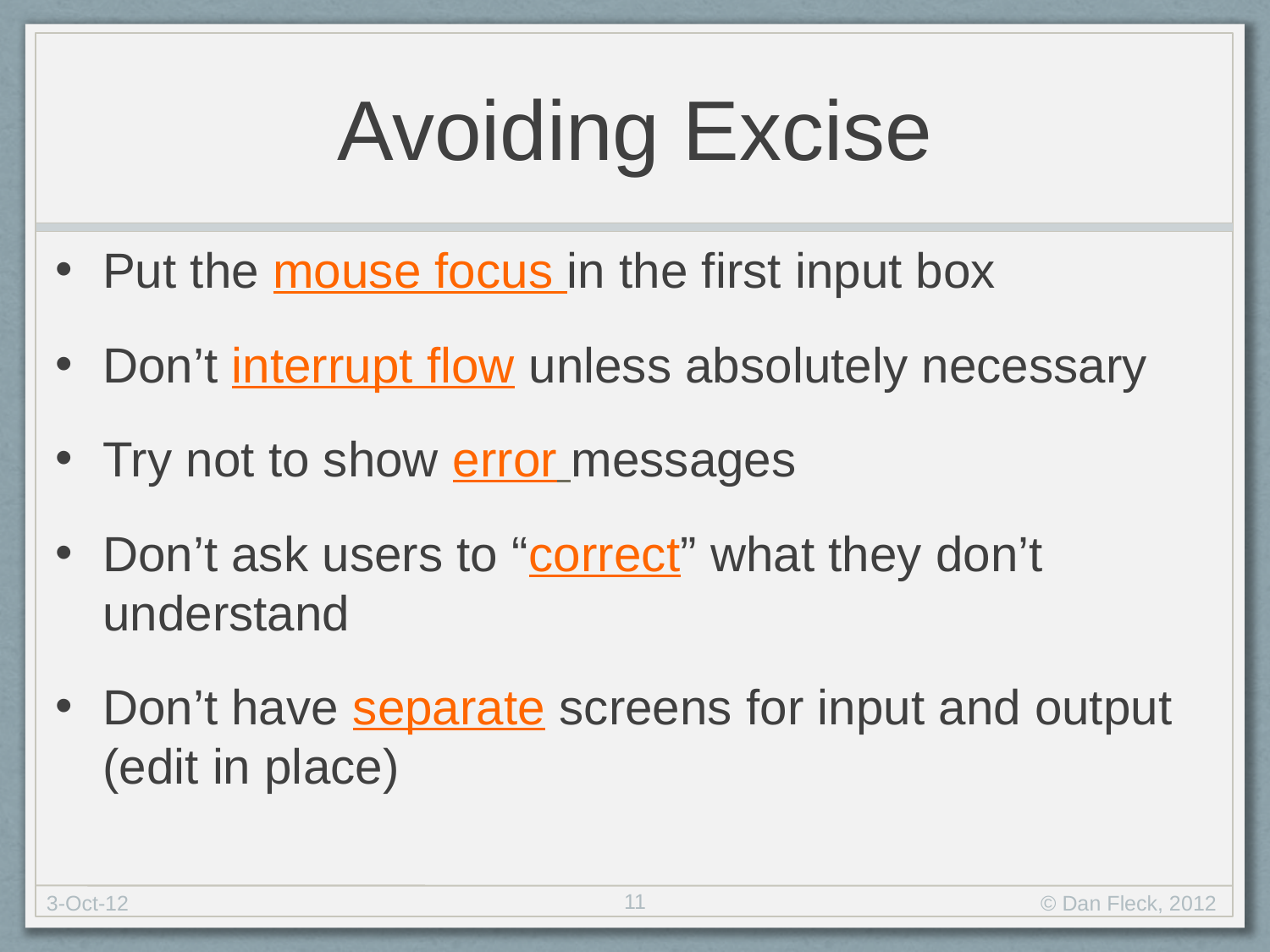

# Avoiding Excise
Put the mouse focus in the first input box
Don’t interrupt flow unless absolutely necessary
Try not to show error messages
Don’t ask users to “correct” what they don’t understand
Don’t have separate screens for input and output (edit in place)
11
3-Oct-12
© Dan Fleck, 2012